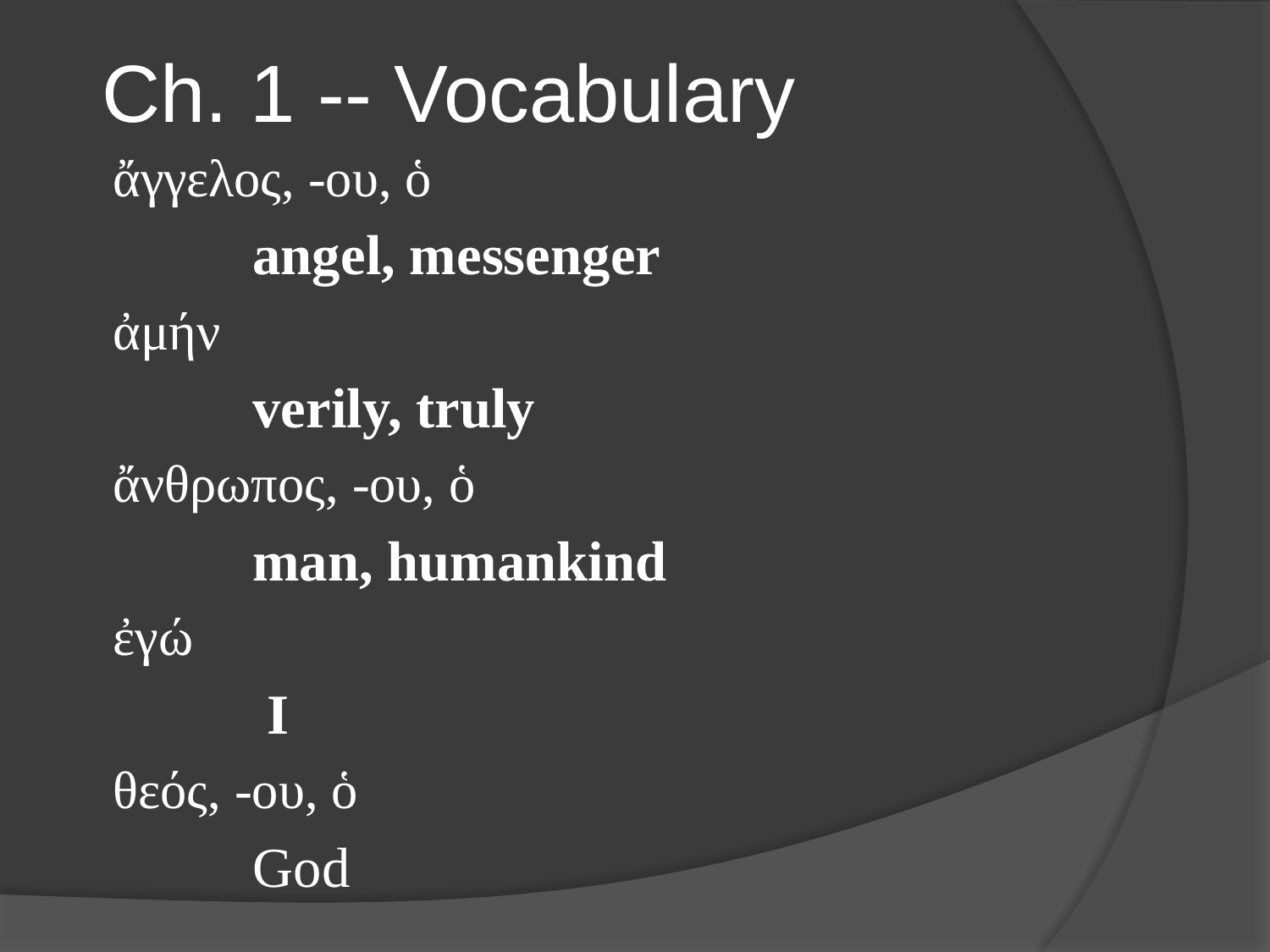

# Ch. 1 -- Vocabulary
ἄγγελος, -ου, ὁ
angel, messenger
ἀμήν
verily, truly
ἄνθρωπος, -ου, ὁ
man, humankind
ἐγώ
 I
θεός, -ου, ὁ
God